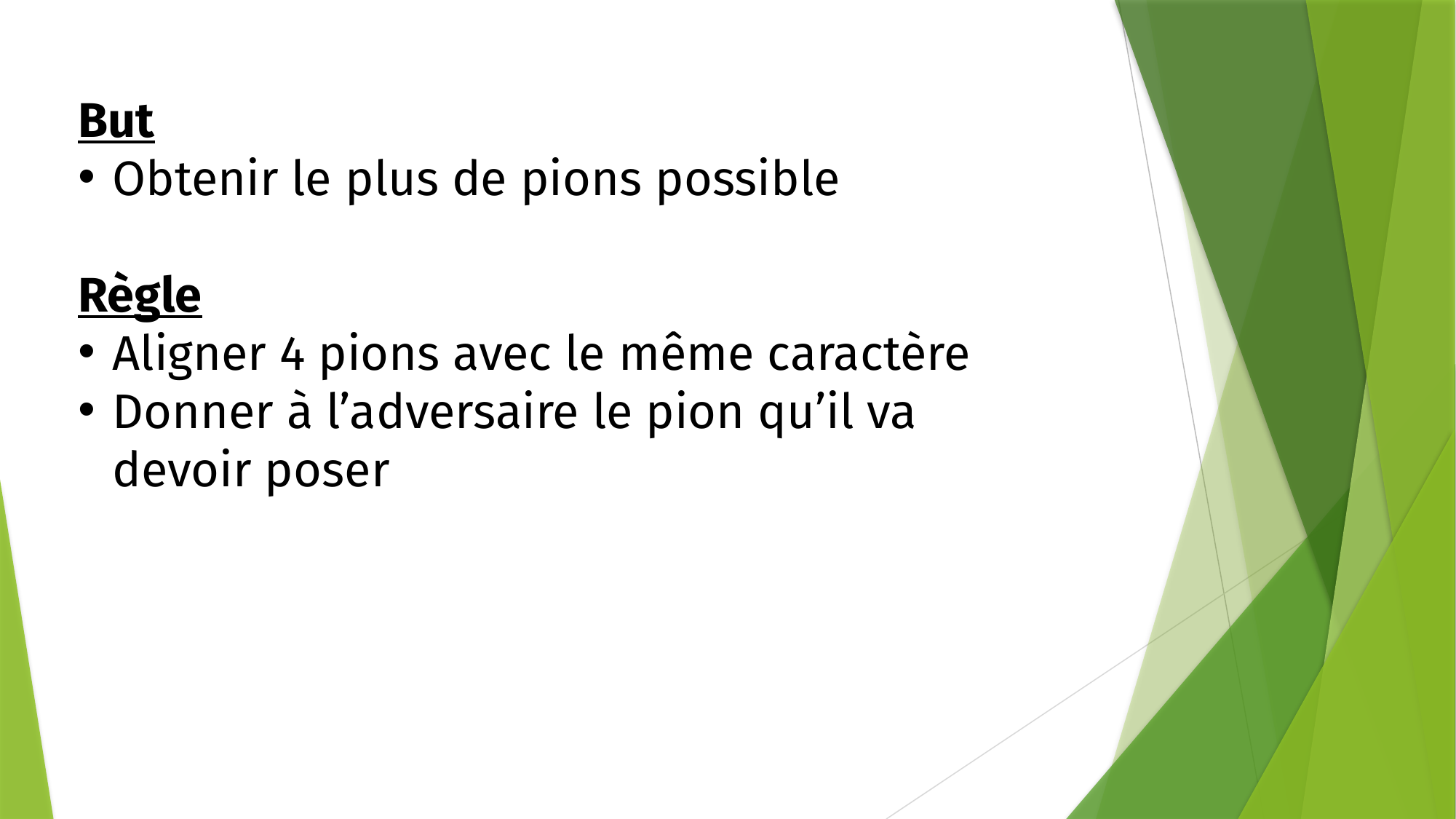

But
Obtenir le plus de pions possible

Règle
Aligner 4 pions avec le même caractère
Donner à l’adversaire le pion qu’il va devoir poser